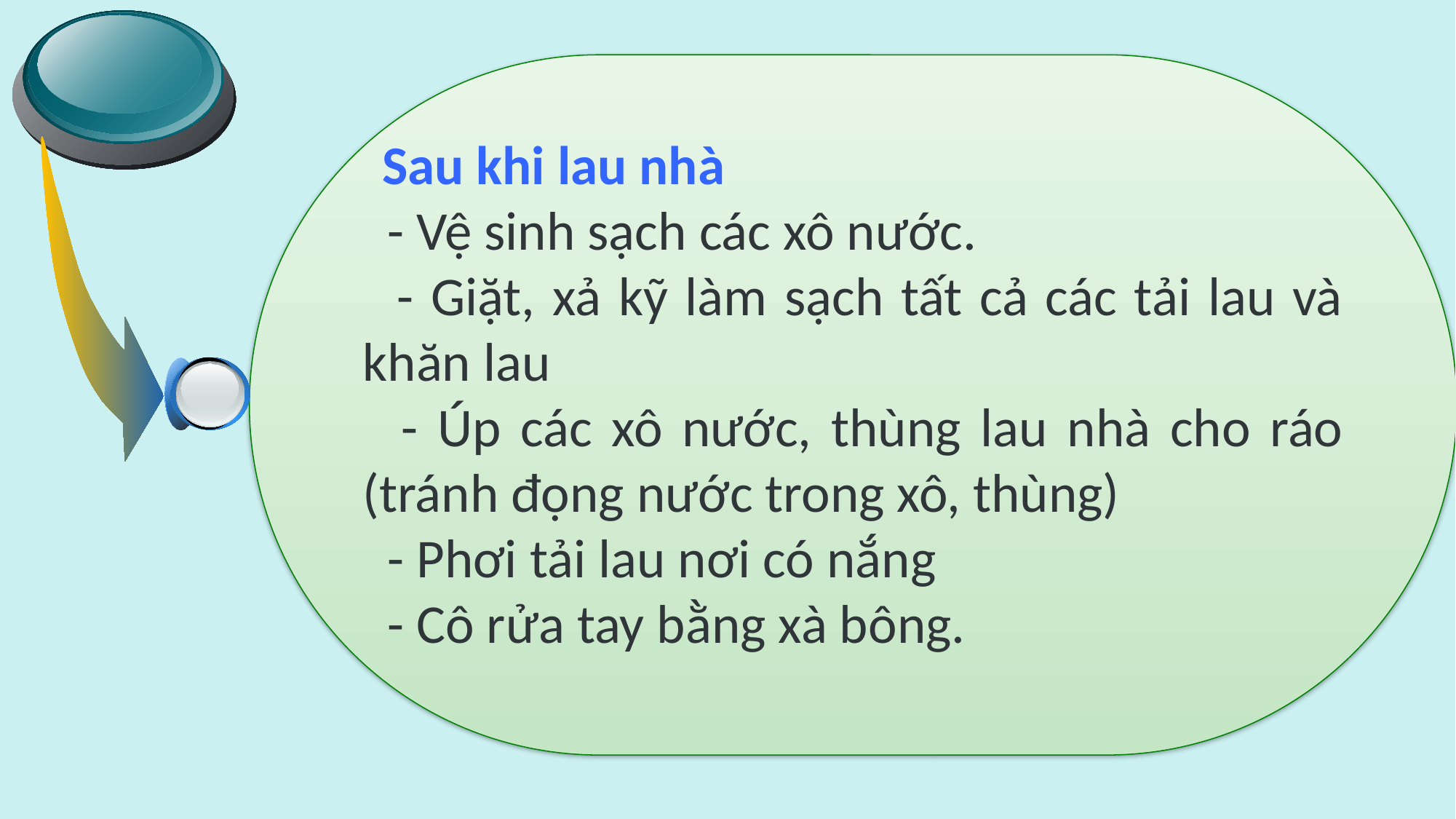

Sau khi lau nhà
  - Vệ sinh sạch các xô nước.
  - Giặt, xả kỹ làm sạch tất cả các tải lau và khăn lau
  - Úp các xô nước, thùng lau nhà cho ráo (tránh đọng nước trong xô, thùng)
  - Phơi tải lau nơi có nắng
  - Cô rửa tay bằng xà bông.